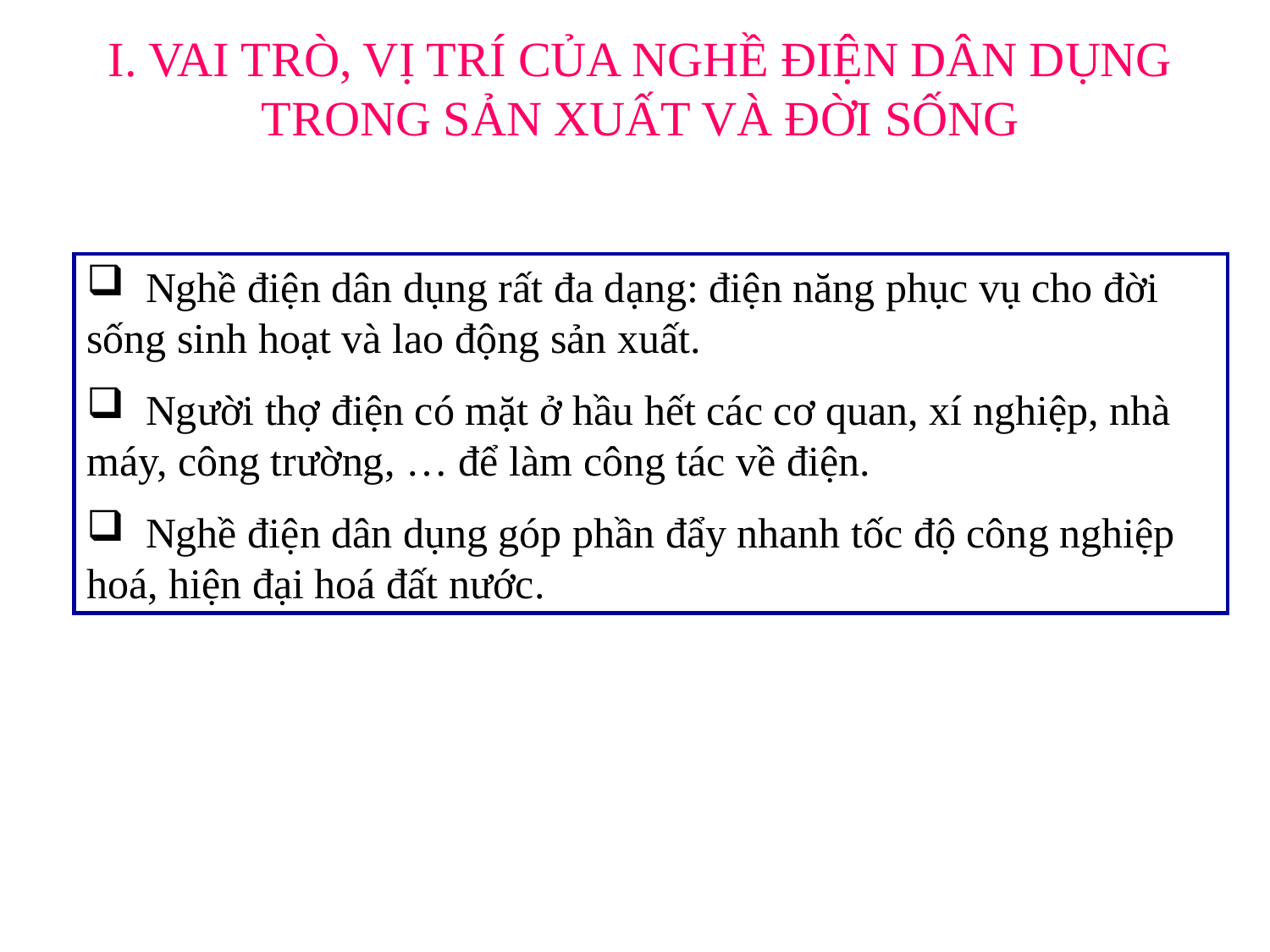

I. VAI TRÒ, VỊ TRÍ CỦA NGHỀ ĐIỆN DÂN DỤNG TRONG SẢN XUẤT VÀ ĐỜI SỐNG
  Nghề điện dân dụng rất đa dạng: điện năng phục vụ cho đời sống sinh hoạt và lao động sản xuất.
  Người thợ điện có mặt ở hầu hết các cơ quan, xí nghiệp, nhà máy, công trường, … để làm công tác về điện.
  Nghề điện dân dụng góp phần đẩy nhanh tốc độ công nghiệp hoá, hiện đại hoá đất nước.